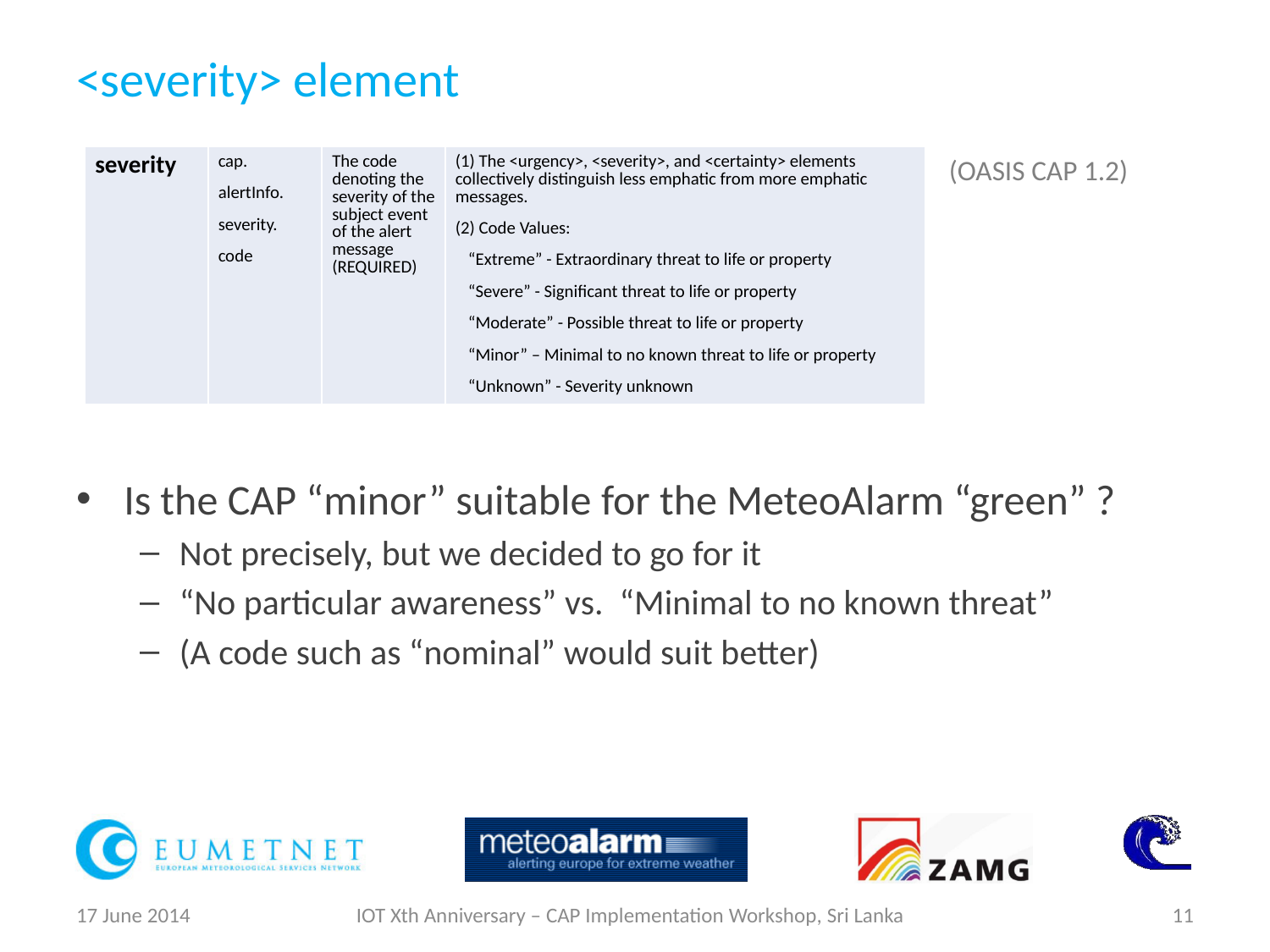

# <severity> element
(OASIS CAP 1.2)
| severity | cap. alertInfo. severity. code | The code denoting the severity of the subject event of the alert message (REQUIRED) | (1) The <urgency>, <severity>, and <certainty> elements collectively distinguish less emphatic from more emphatic messages. (2) Code Values: “Extreme” - Extraordinary threat to life or property “Severe” - Significant threat to life or property “Moderate” - Possible threat to life or property “Minor” – Minimal to no known threat to life or property “Unknown” - Severity unknown |
| --- | --- | --- | --- |
Is the CAP “minor” suitable for the MeteoAlarm “green” ?
Not precisely, but we decided to go for it
“No particular awareness” vs.  “Minimal to no known threat”
(A code such as “nominal” would suit better)

17 June 2014
IOT Xth Anniversary – CAP Implementation Workshop, Sri Lanka
11